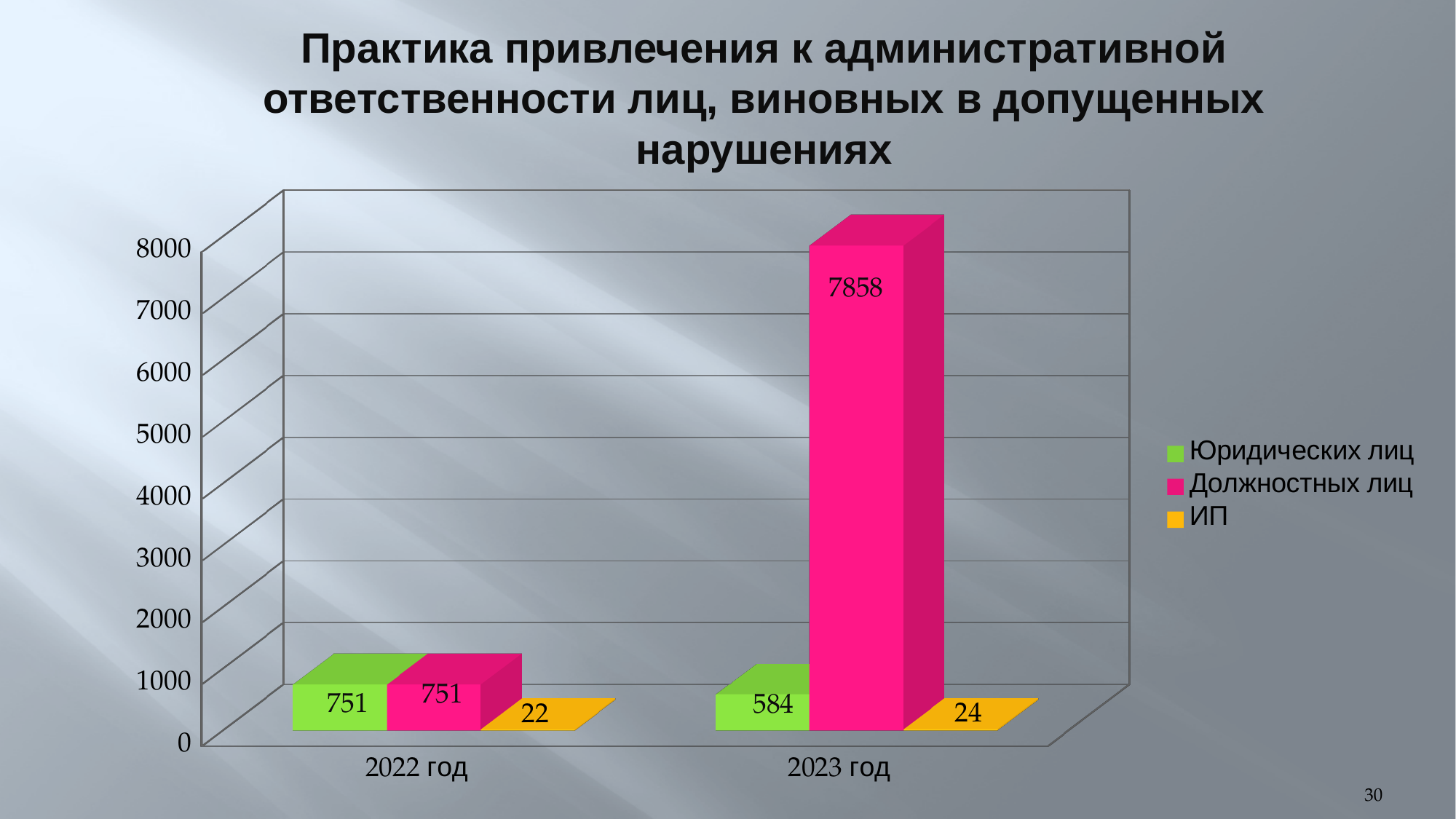

# Практика привлечения к административной ответственности лиц, виновных в допущенных нарушениях

[unsupported chart]

30